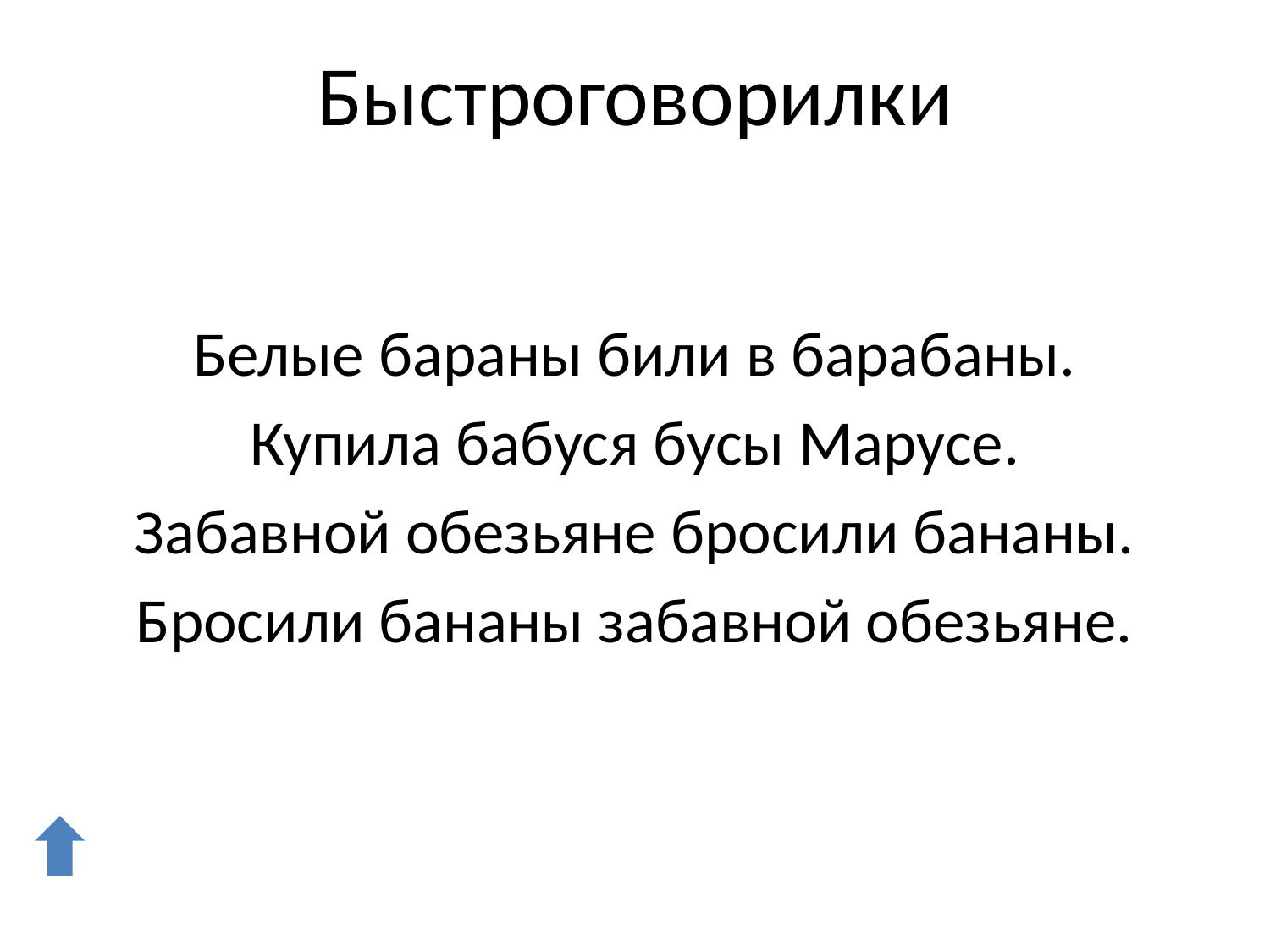

# Быстроговорилки
Белые бараны били в барабаны.
Купила бабуся бусы Марусе.
Забавной обезьяне бросили бананы.
Бросили бананы забавной обезьяне.